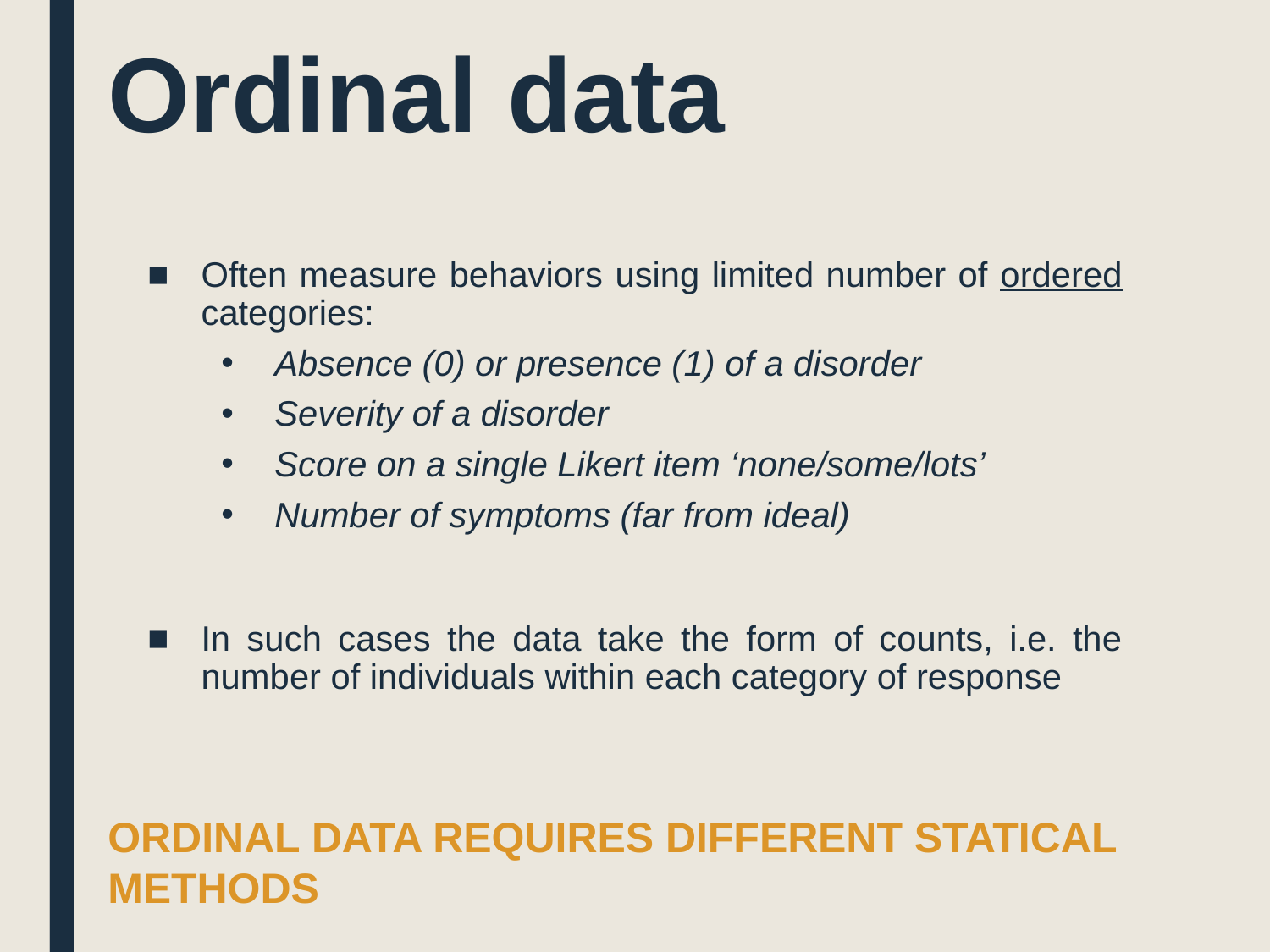

# Ordinal data
Often measure behaviors using limited number of ordered categories:
Absence (0) or presence (1) of a disorder
Severity of a disorder
Score on a single Likert item ‘none/some/lots’
Number of symptoms (far from ideal)

In such cases the data take the form of counts, i.e. the number of individuals within each category of response

ORDINAL DATA REQUIRES DIFFERENT STATICAL METHODS